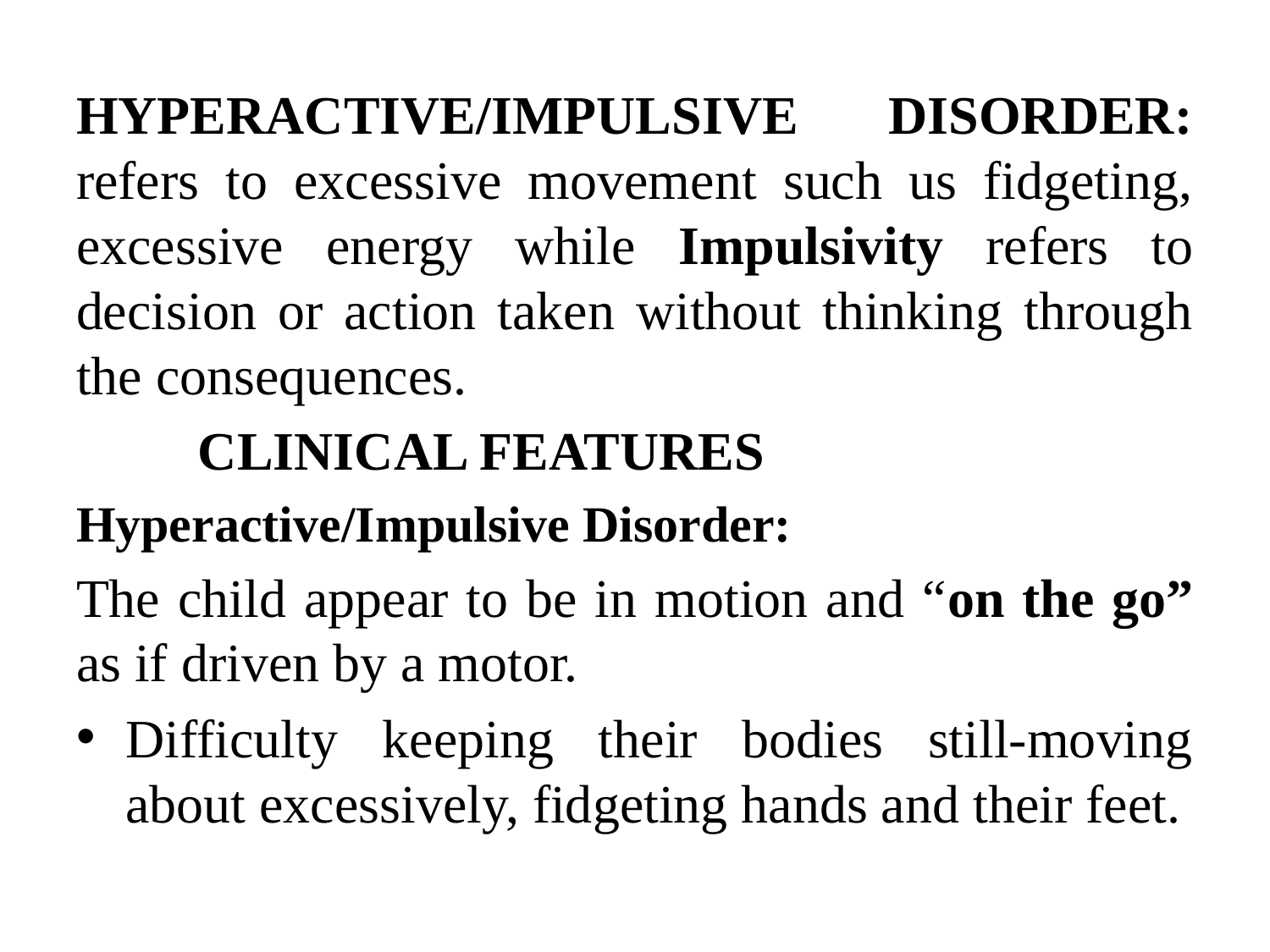

HYPERACTIVE/IMPULSIVE DISORDER: refers to excessive movement such us fidgeting, excessive energy while Impulsivity refers to decision or action taken without thinking through the consequences.
		CLINICAL FEATURES
Hyperactive/Impulsive Disorder:
The child appear to be in motion and “on the go” as if driven by a motor.
Difficulty keeping their bodies still-moving about excessively, fidgeting hands and their feet.